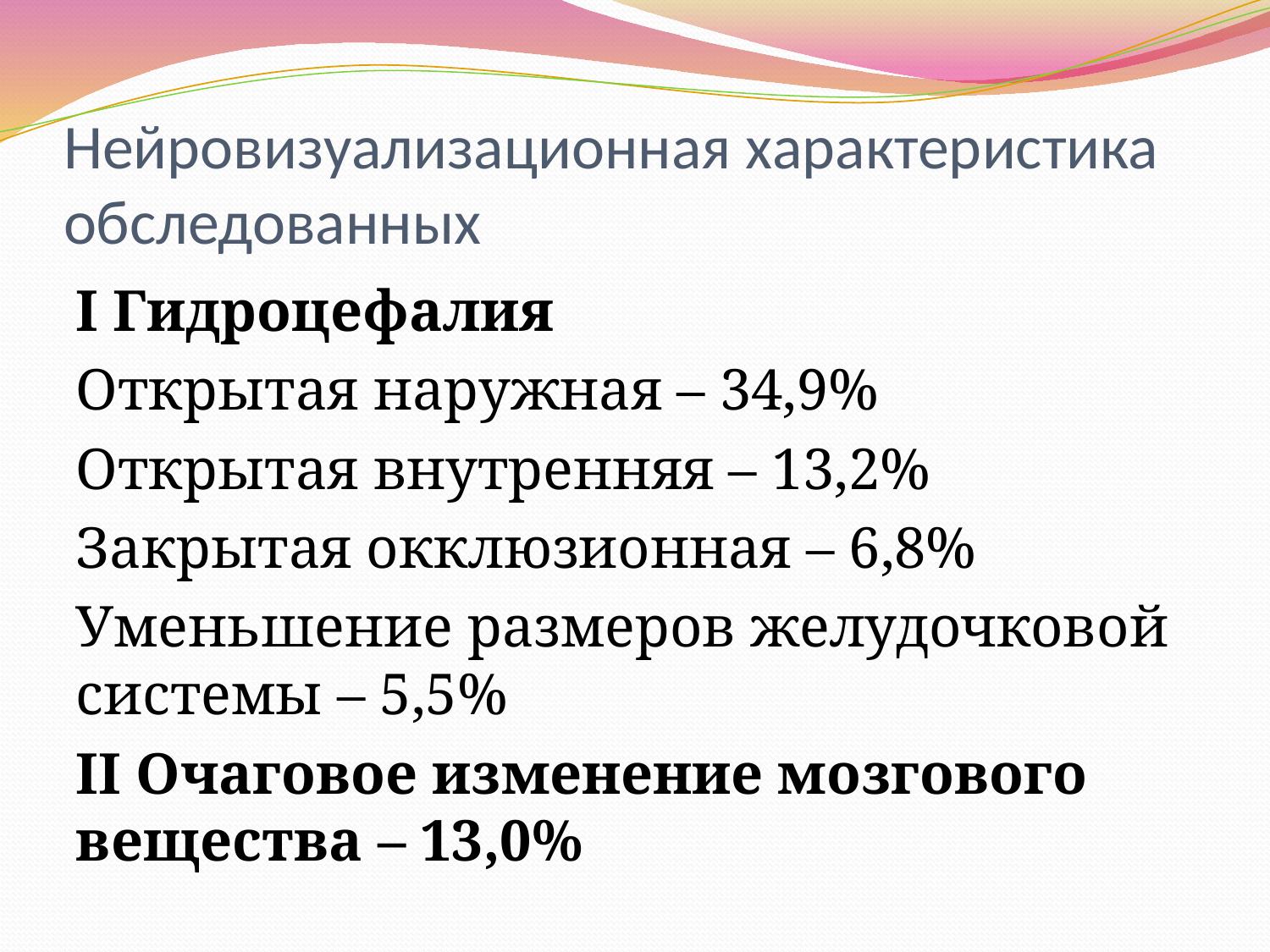

# Нейровизуализационная характеристика обследованных
І Гидроцефалия
Открытая наружная – 34,9%
Открытая внутренняя – 13,2%
Закрытая окклюзионная – 6,8%
Уменьшение размеров желудочковой системы – 5,5%
ІІ Очаговое изменение мозгового вещества – 13,0%